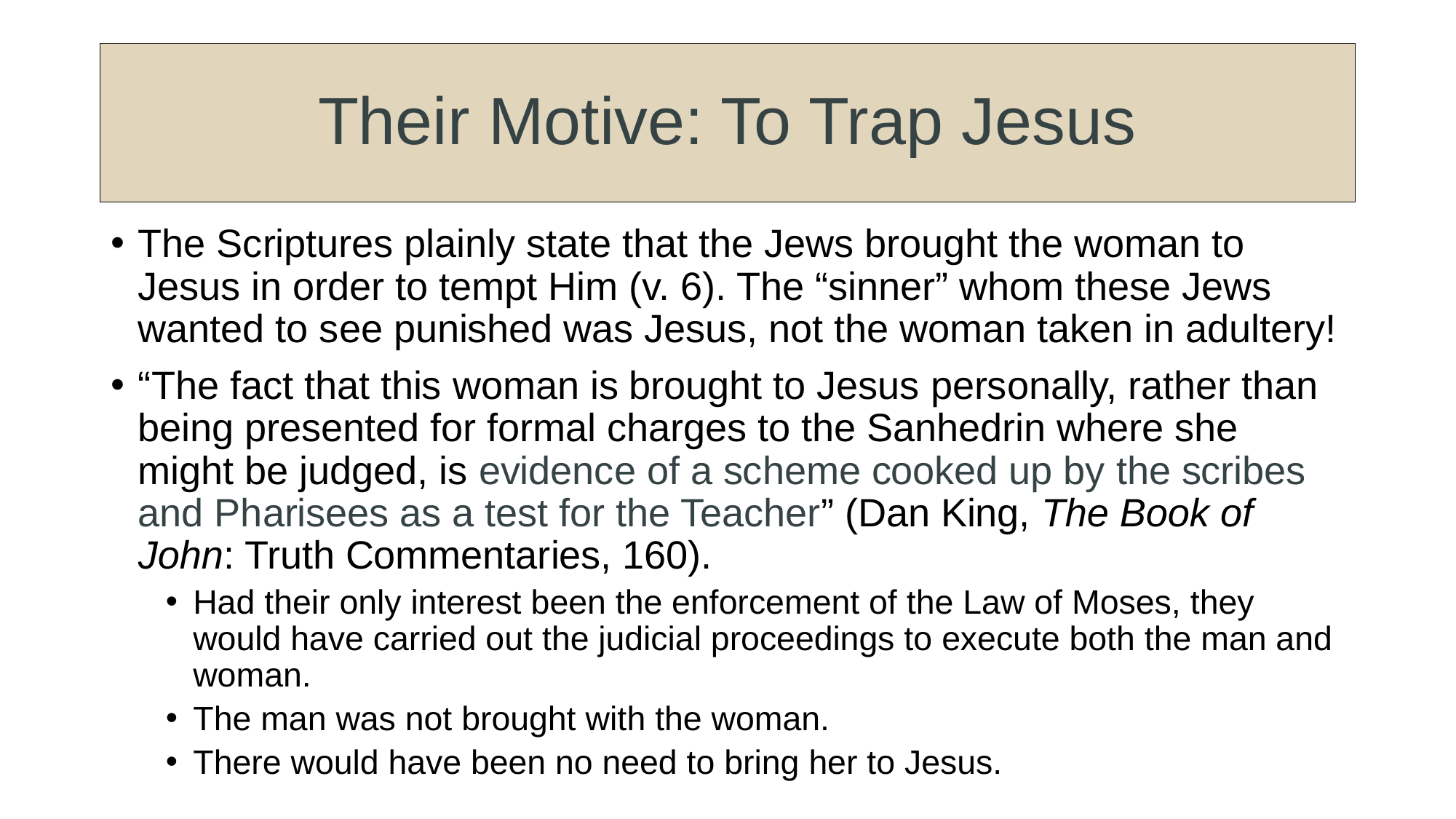

# Their Motive: To Trap Jesus
The Scriptures plainly state that the Jews brought the woman to Jesus in order to tempt Him (v. 6). The “sinner” whom these Jews wanted to see punished was Jesus, not the woman taken in adultery!
“The fact that this woman is brought to Jesus personally, rather than being presented for formal charges to the Sanhedrin where she might be judged, is evidence of a scheme cooked up by the scribes and Pharisees as a test for the Teacher” (Dan King, The Book of John: Truth Commentaries, 160).
Had their only interest been the enforcement of the Law of Moses, they would have carried out the judicial proceedings to execute both the man and woman.
The man was not brought with the woman.
There would have been no need to bring her to Jesus.